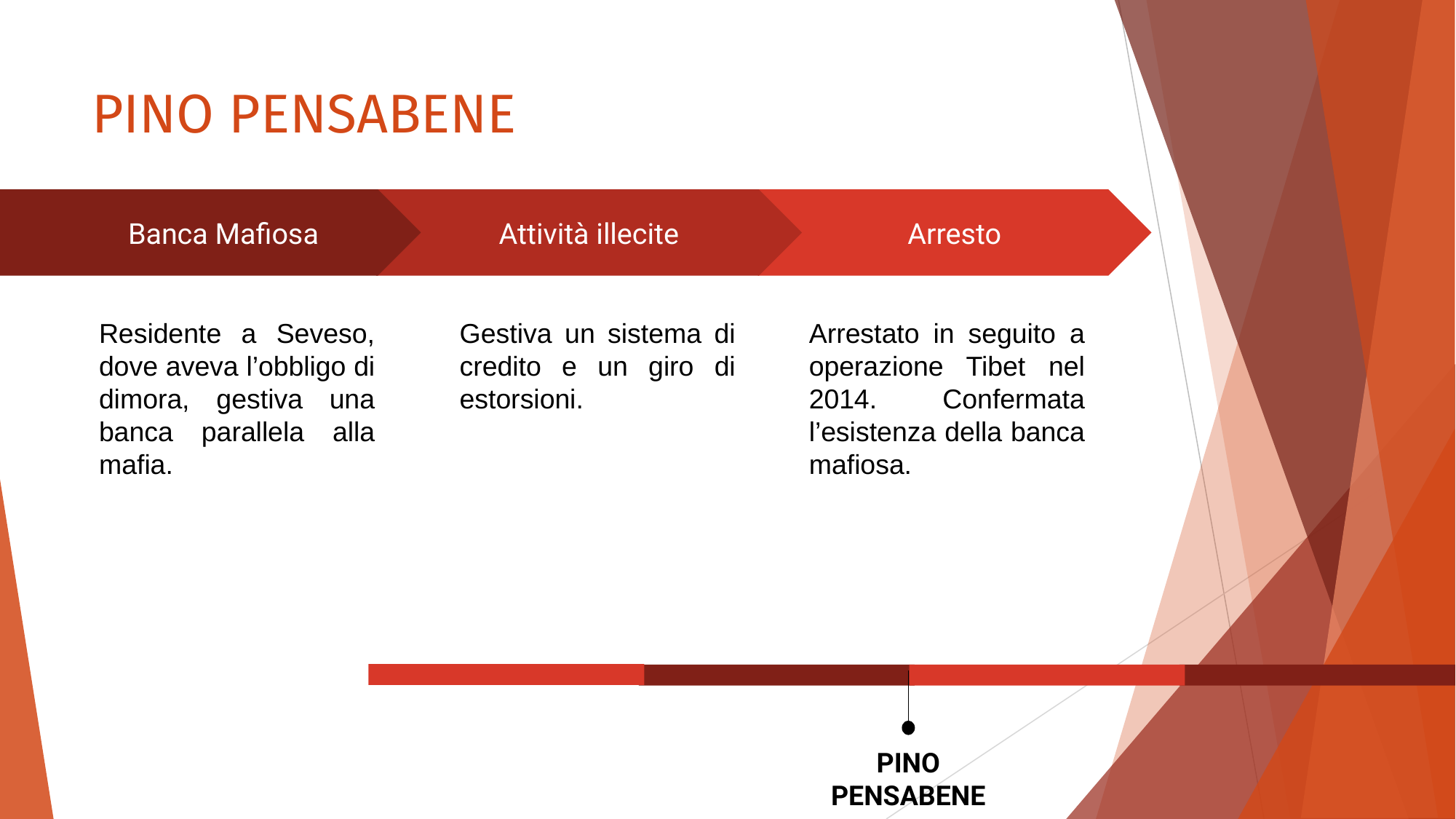

# PINO PENSABENE
Arresto
Attività illecite
                Banca Mafiosa
Residente a Seveso, dove aveva l’obbligo di dimora, gestiva una banca parallela alla mafia.
Arrestato in seguito a operazione Tibet nel 2014. Confermata l’esistenza della banca mafiosa.
Gestiva un sistema di credito e un giro di estorsioni.

PINO PENSABENE